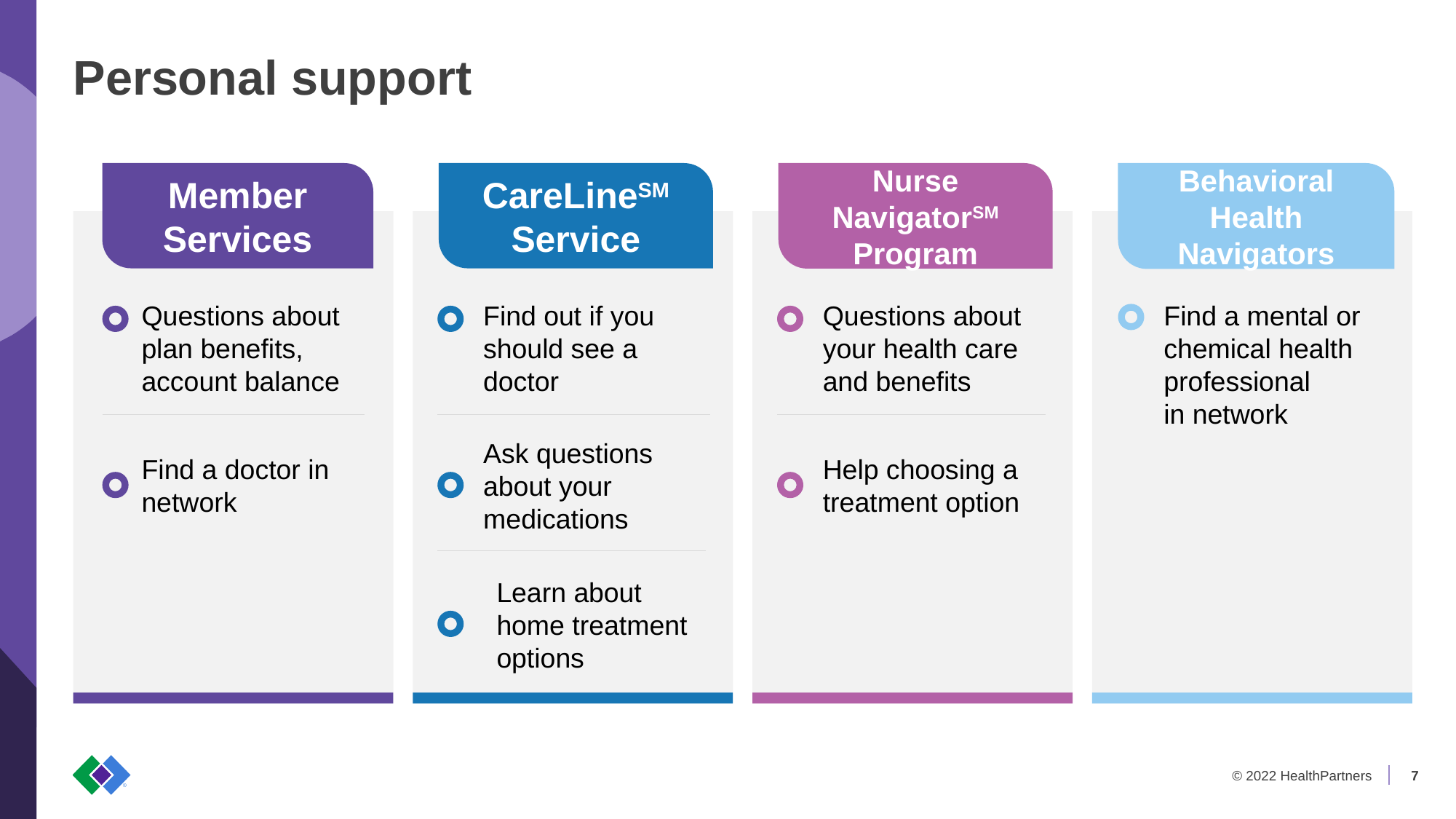

# Personal support
Nurse NavigatorSM Program
Member
Services
CareLineSM
Service
Behavioral Health Navigators

Questions about plan benefits, account balance
Find out if you should see a doctor
Questions about your health care and benefits
Find a mental or chemical health professional
in network

Find a doctor in network
Ask questions about your medications
Help choosing a
treatment option

Learn about home treatment options